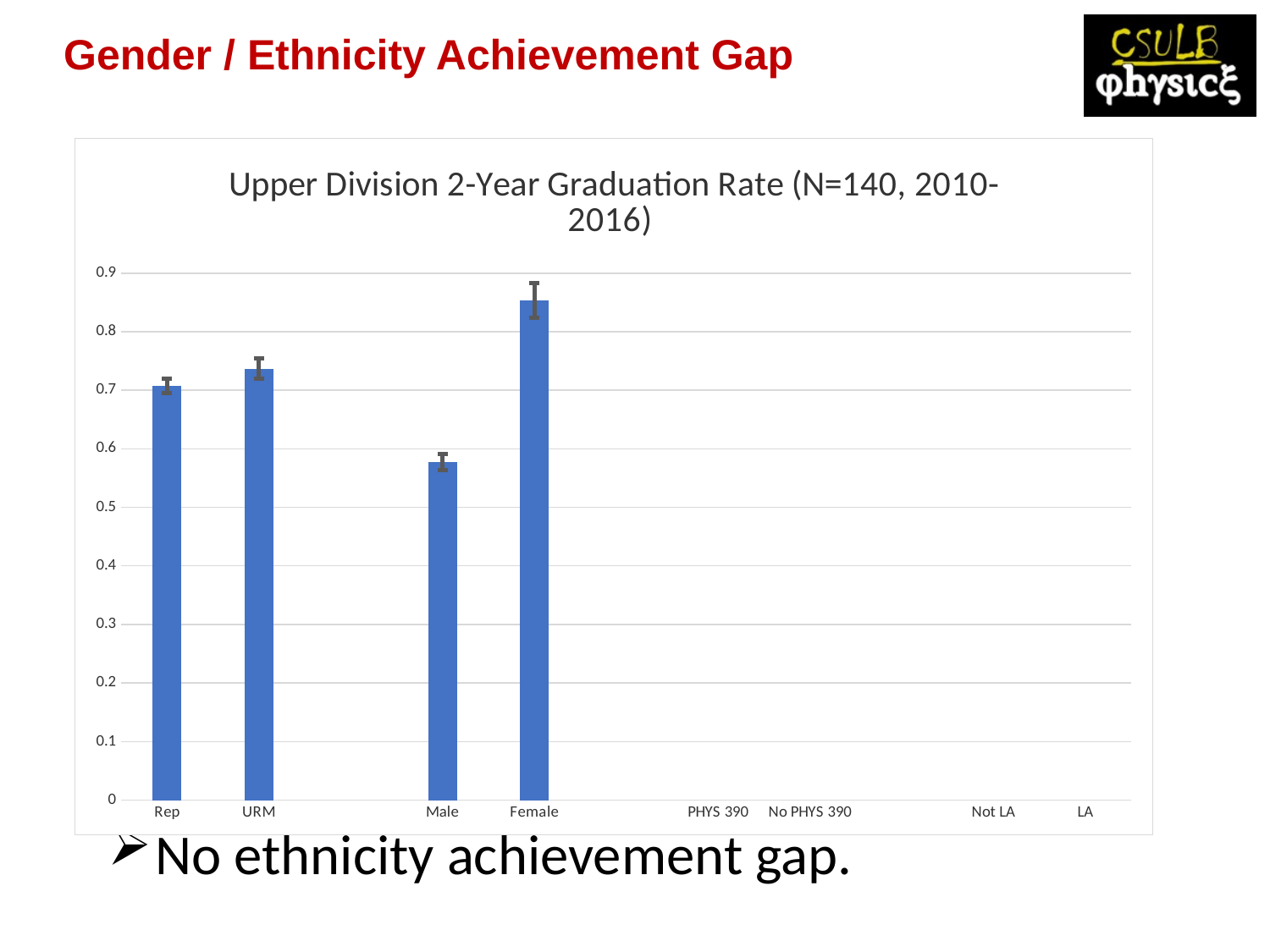

Gender / Ethnicity Achievement Gap

[unsupported chart]

No ethnicity achievement gap.